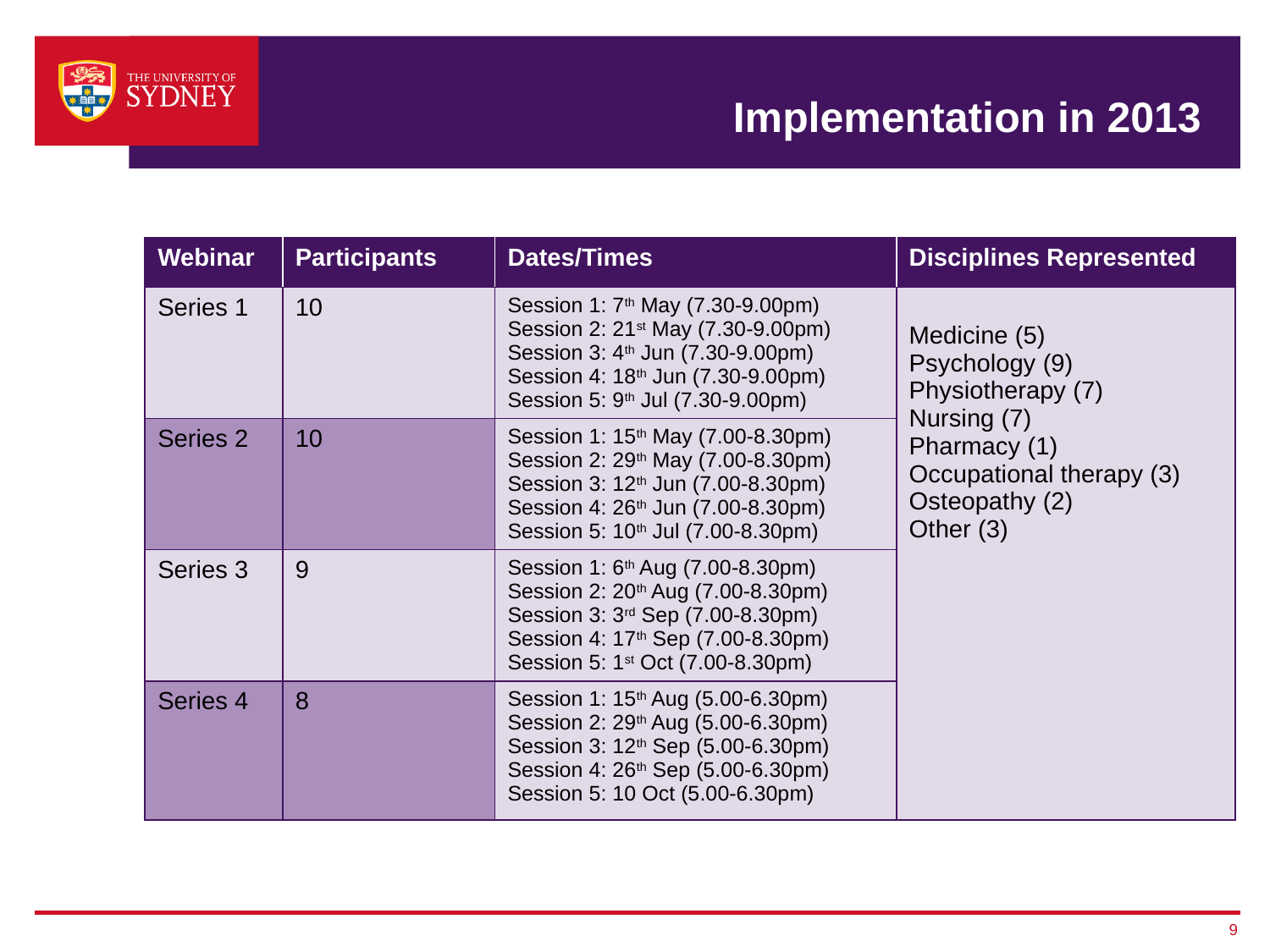

# Implementation in 2013
| Webinar | Participants | Dates/Times | Disciplines Represented |
| --- | --- | --- | --- |
| Series 1 | 10 | Session 1: 7th May (7.30-9.00pm) Session 2: 21st May (7.30-9.00pm) Session 3: 4th Jun (7.30-9.00pm) Session 4: 18th Jun (7.30-9.00pm) Session 5: 9th Jul (7.30-9.00pm) | Medicine (5) Psychology (9) Physiotherapy (7) Nursing (7) Pharmacy (1) Occupational therapy (3) Osteopathy (2) Other (3) |
| Series 2 | 10 | Session 1: 15th May (7.00-8.30pm) Session 2: 29th May (7.00-8.30pm) Session 3: 12th Jun (7.00-8.30pm) Session 4: 26th Jun (7.00-8.30pm) Session 5: 10th Jul (7.00-8.30pm) |  |
| Series 3 | 9 | Session 1: 6th Aug (7.00-8.30pm) Session 2: 20th Aug (7.00-8.30pm) Session 3: 3rd Sep (7.00-8.30pm) Session 4: 17th Sep (7.00-8.30pm) Session 5: 1st Oct (7.00-8.30pm) |  |
| Series 4 | 8 | Session 1: 15th Aug (5.00-6.30pm) Session 2: 29th Aug (5.00-6.30pm) Session 3: 12th Sep (5.00-6.30pm) Session 4: 26th Sep (5.00-6.30pm) Session 5: 10 Oct (5.00-6.30pm) |  |

9